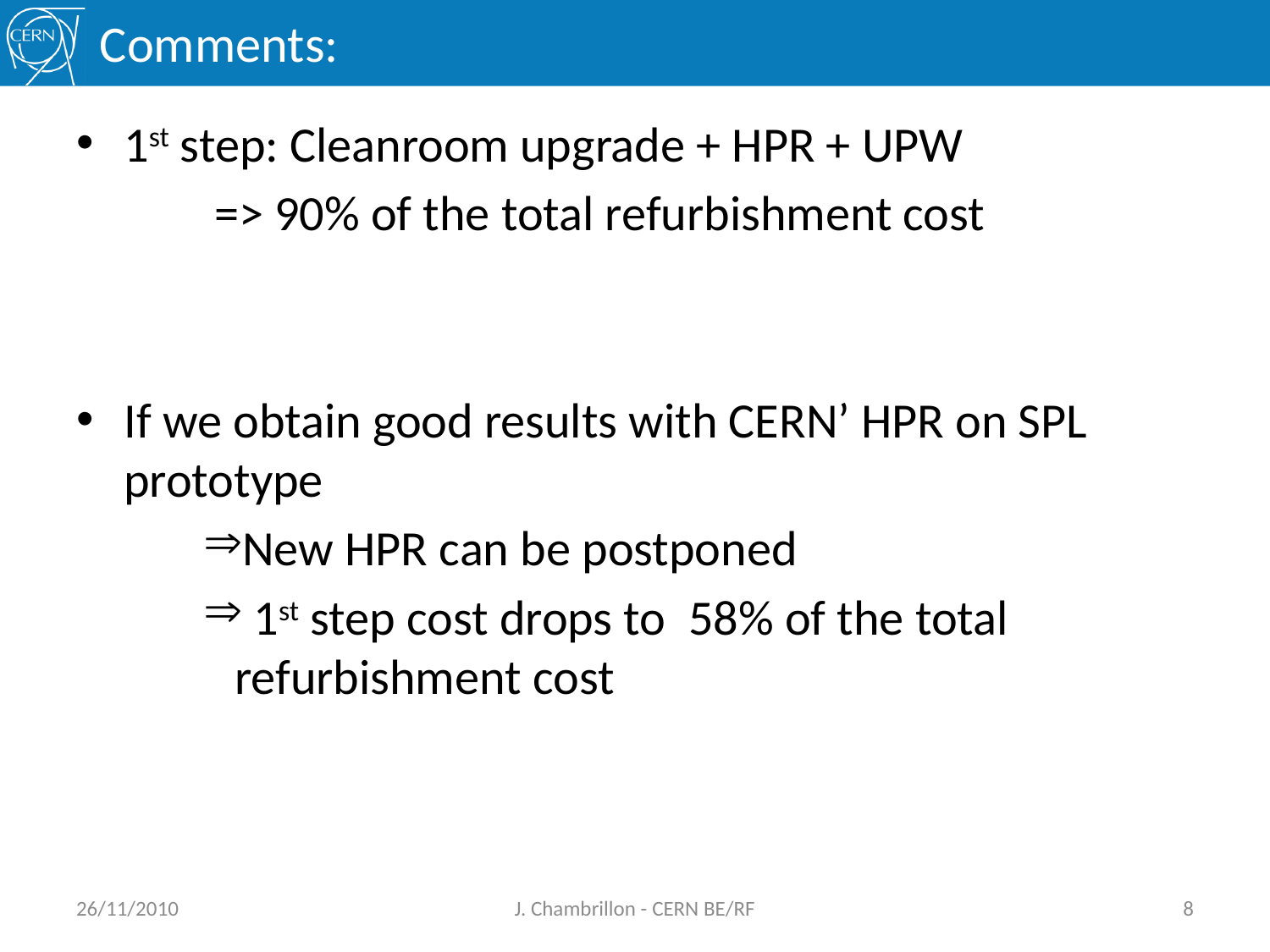

# Comments:
1st step: Cleanroom upgrade + HPR + UPW
 => 90% of the total refurbishment cost

If we obtain good results with CERN’ HPR on SPL prototype
New HPR can be postponed
 1st step cost drops to  58% of the total refurbishment cost
26/11/2010
J. Chambrillon - CERN BE/RF
8